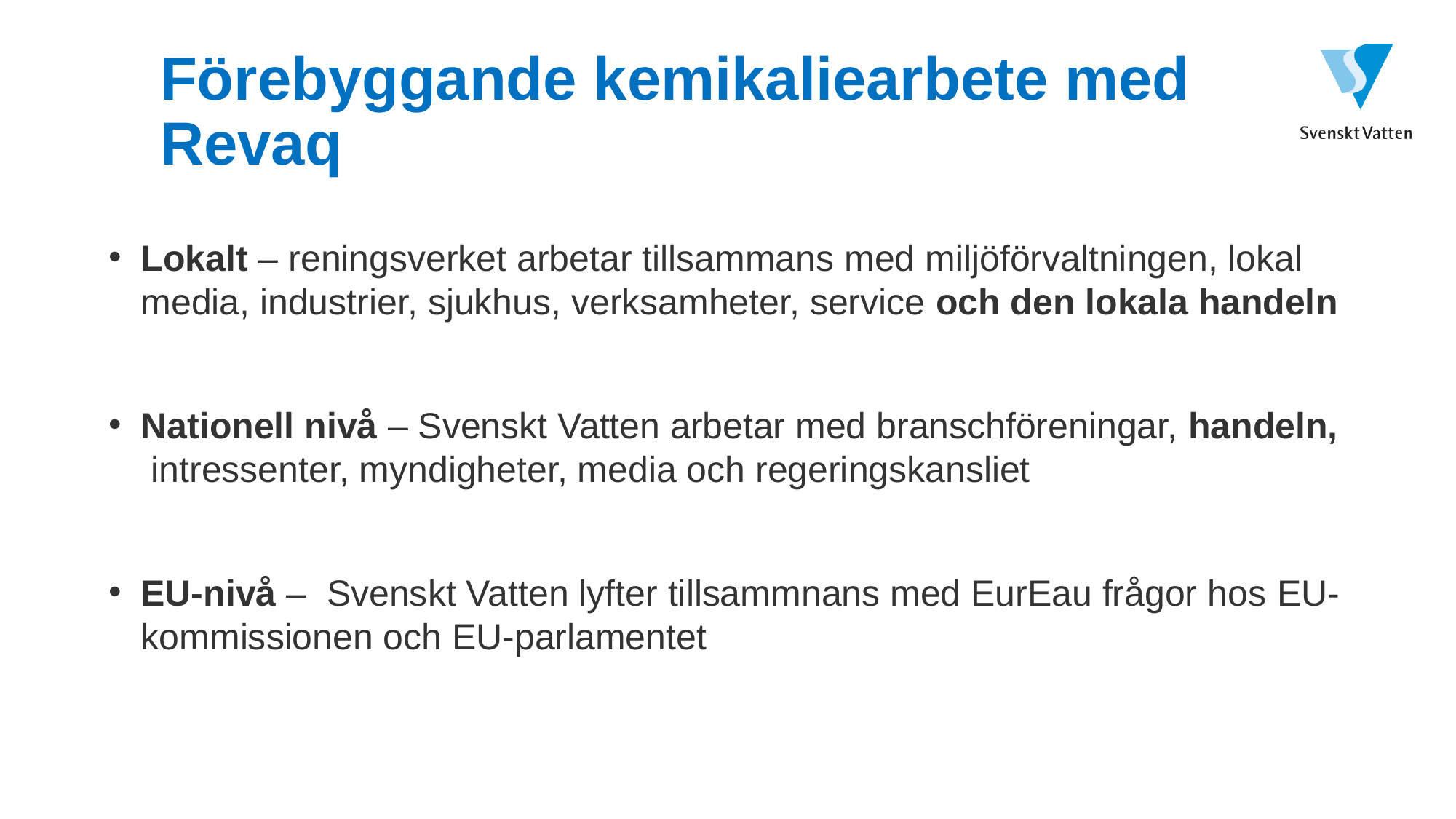

# Förebyggande kemikaliearbete med          Revaq
Lokalt – reningsverket arbetar tillsammans med miljöförvaltningen, lokal media, industrier, sjukhus, verksamheter, service och den lokala handeln

Nationell nivå – Svenskt Vatten arbetar med branschföreningar, handeln,  intressenter, myndigheter, media och regeringskansliet

EU-nivå –  Svenskt Vatten lyfter tillsammnans med EurEau frågor hos EU-kommissionen och EU-parlamentet